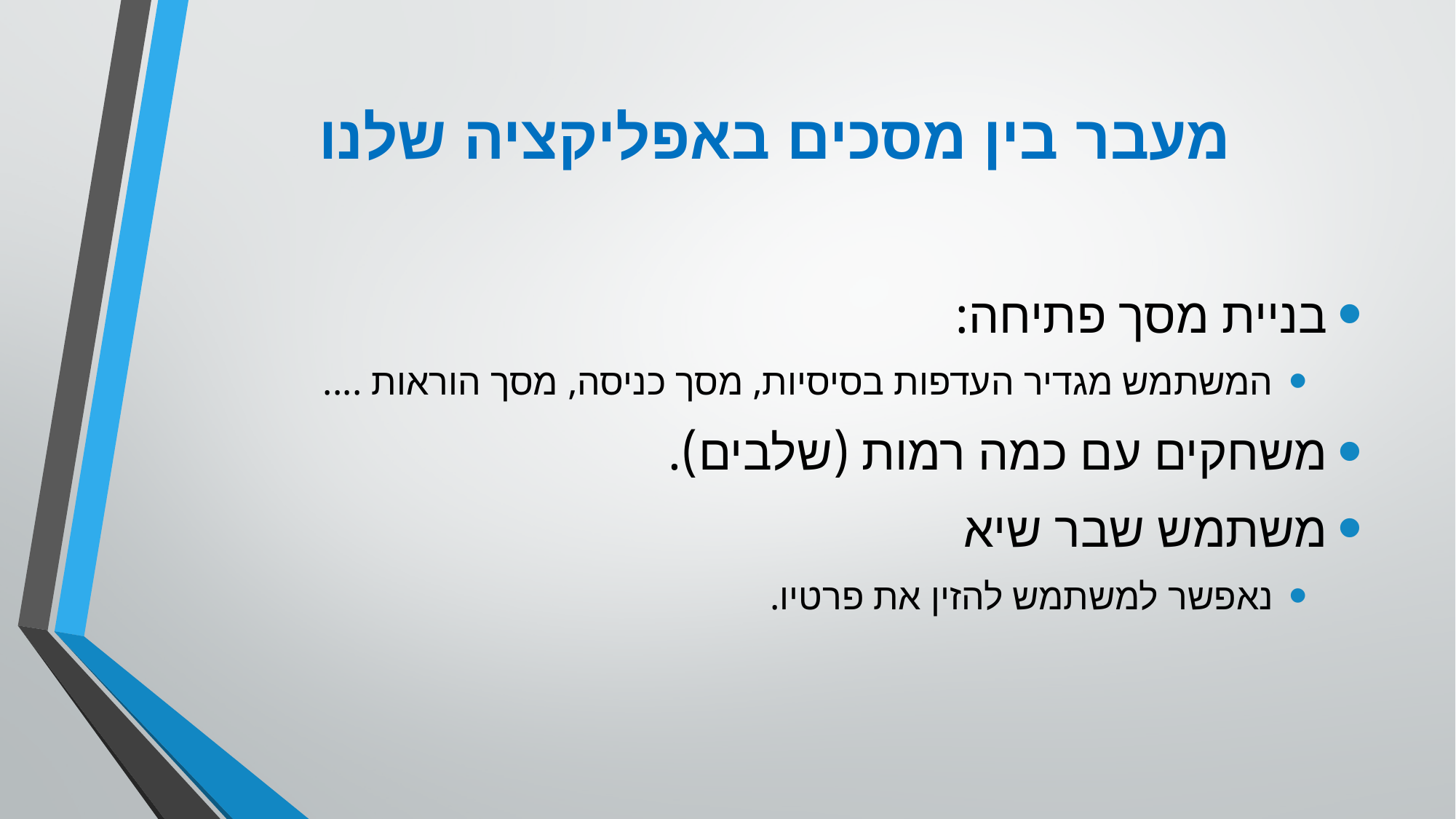

# מעבר בין מסכים באפליקציה שלנו
בניית מסך פתיחה:
המשתמש מגדיר העדפות בסיסיות, מסך כניסה, מסך הוראות ....
משחקים עם כמה רמות (שלבים).
משתמש שבר שיא
נאפשר למשתמש להזין את פרטיו.